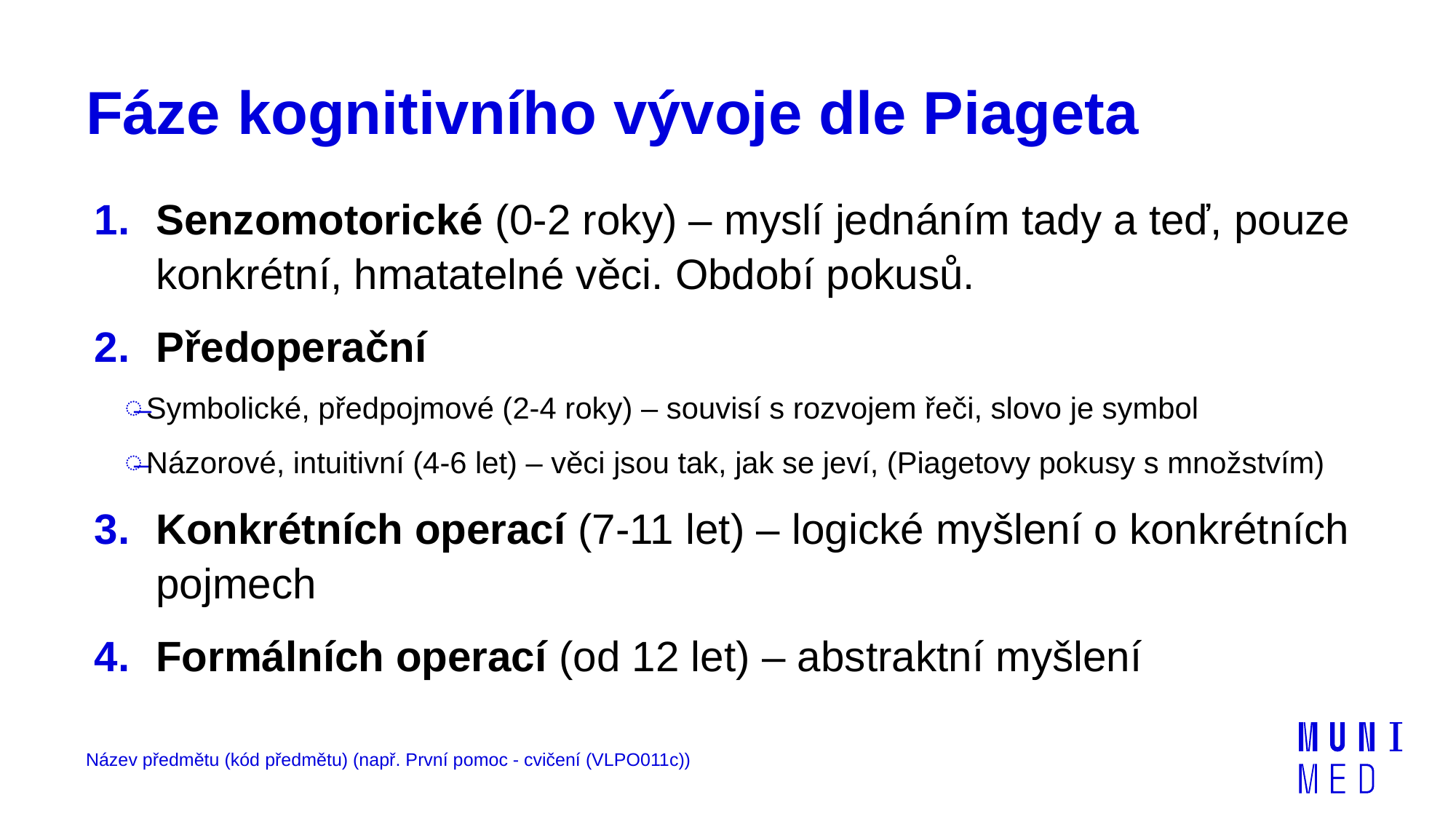

# Fáze kognitivního vývoje dle Piageta
Senzomotorické (0-2 roky) – myslí jednáním tady a teď, pouze konkrétní, hmatatelné věci. Období pokusů.
Předoperační
Symbolické, předpojmové (2-4 roky) – souvisí s rozvojem řeči, slovo je symbol
Názorové, intuitivní (4-6 let) – věci jsou tak, jak se jeví, (Piagetovy pokusy s množstvím)
Konkrétních operací (7-11 let) – logické myšlení o konkrétních pojmech
Formálních operací (od 12 let) – abstraktní myšlení

Název předmětu (kód předmětu) (např. První pomoc - cvičení (VLPO011c))